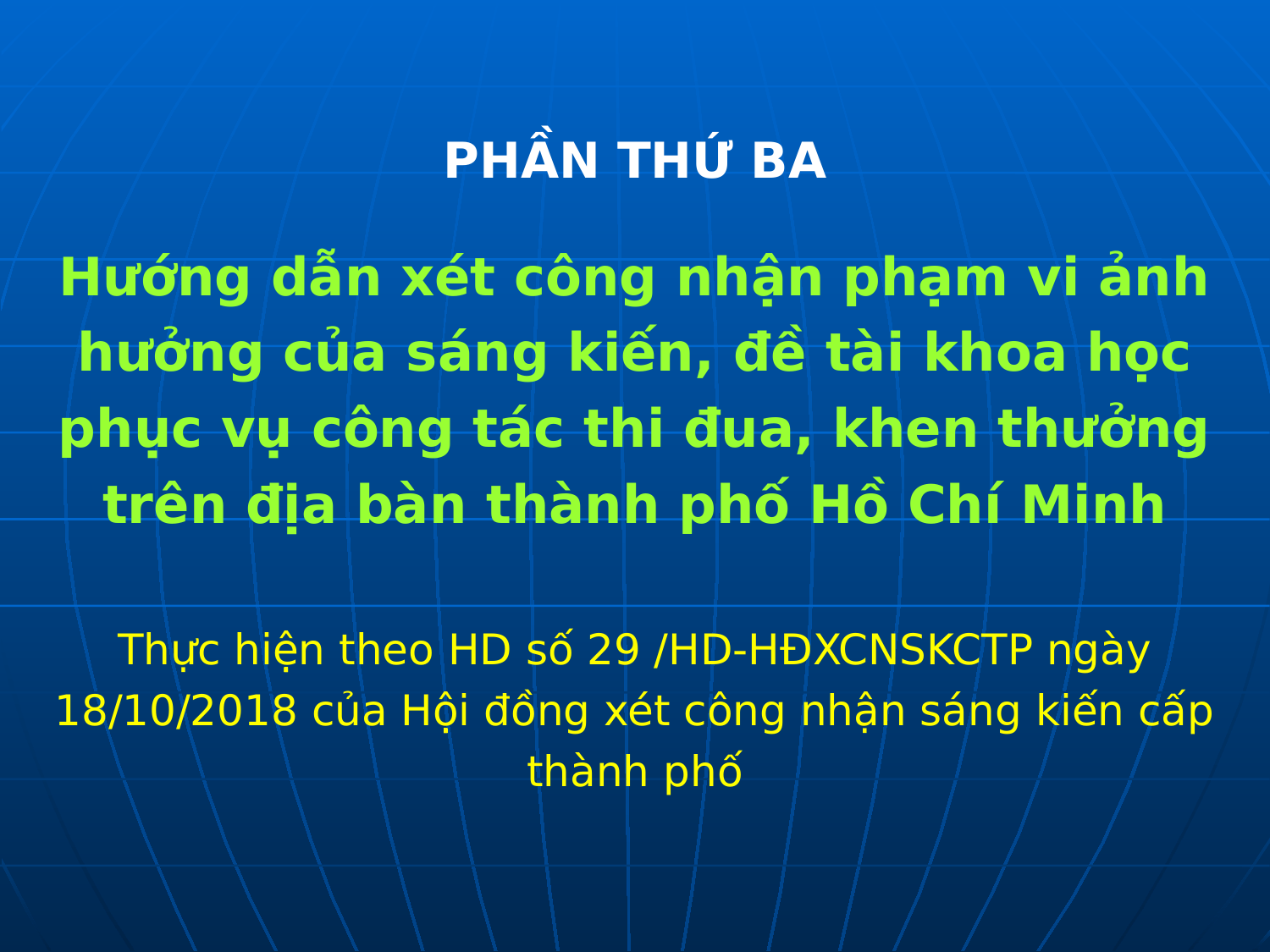

PHẦN THỨ BA
Hướng dẫn xét công nhận phạm vi ảnh hưởng của sáng kiến, đề tài khoa học phục vụ công tác thi đua, khen thưởng trên địa bàn thành phố Hồ Chí Minh

Thực hiện theo HD số 29 /HD-HĐXCNSKCTP ngày 18/10/2018 của Hội đồng xét công nhận sáng kiến cấp thành phố